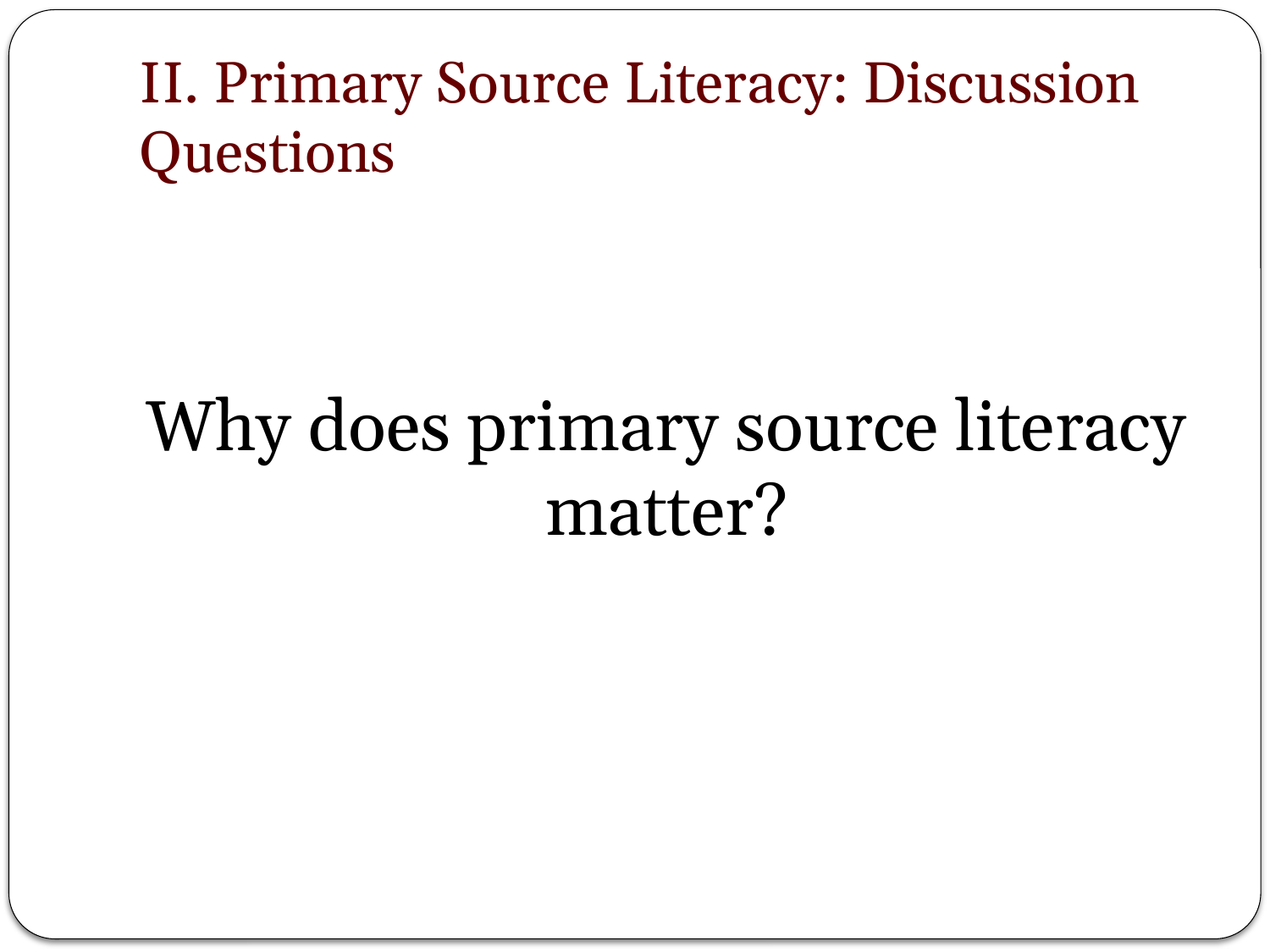

# II. Primary Source Literacy: Discussion Questions

Why does primary source literacy matter?